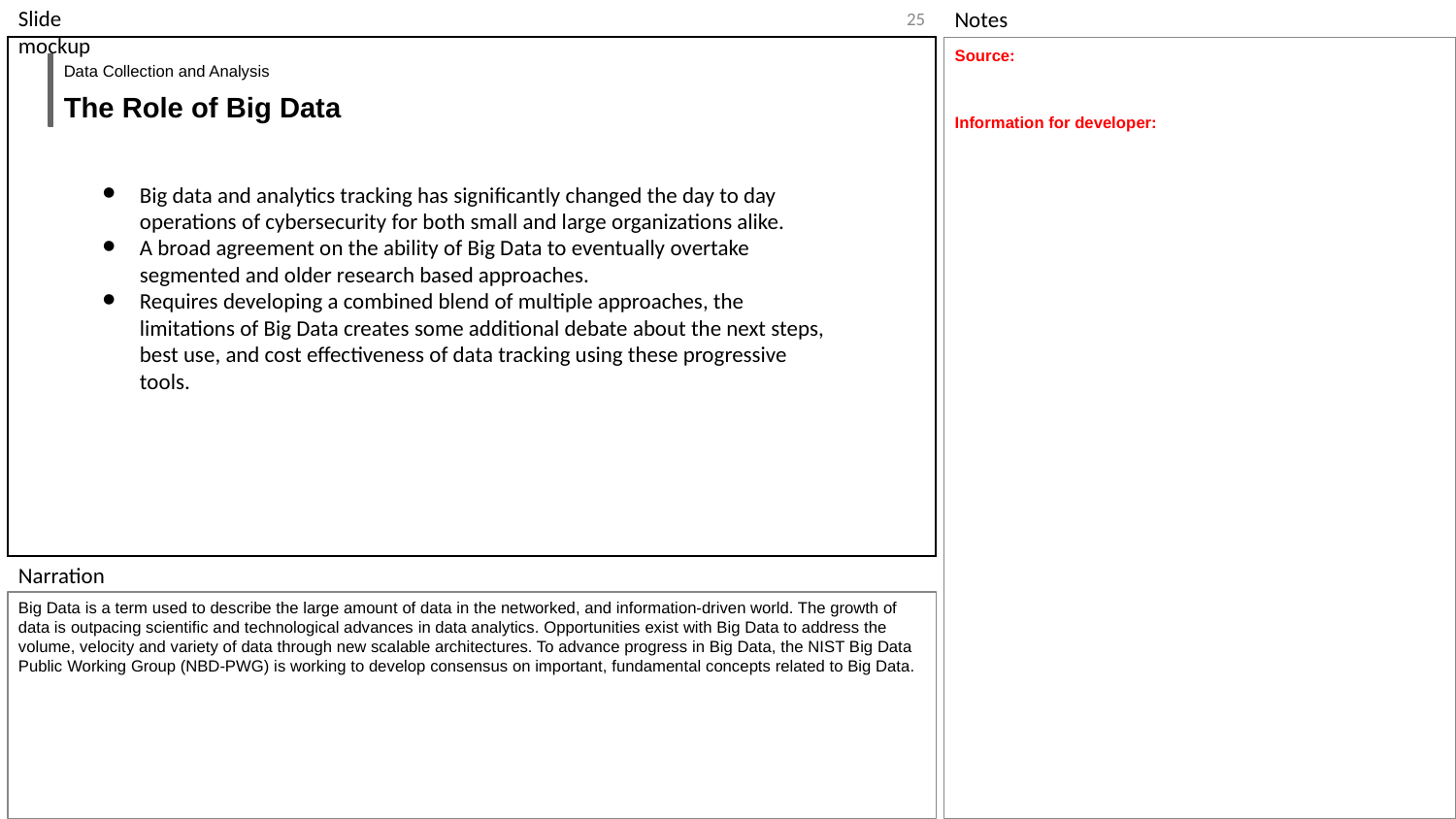

25
Source:

Information for developer:

Data Collection and Analysis

The Role of Big Data
Big data and analytics tracking has significantly changed the day to day operations of cybersecurity for both small and large organizations alike.
A broad agreement on the ability of Big Data to eventually overtake segmented and older research based approaches.
Requires developing a combined blend of multiple approaches, the limitations of Big Data creates some additional debate about the next steps, best use, and cost effectiveness of data tracking using these progressive tools.
Big Data is a term used to describe the large amount of data in the networked, and information-driven world. The growth of data is outpacing scientific and technological advances in data analytics. Opportunities exist with Big Data to address the volume, velocity and variety of data through new scalable architectures. To advance progress in Big Data, the NIST Big Data Public Working Group (NBD-PWG) is working to develop consensus on important, fundamental concepts related to Big Data.